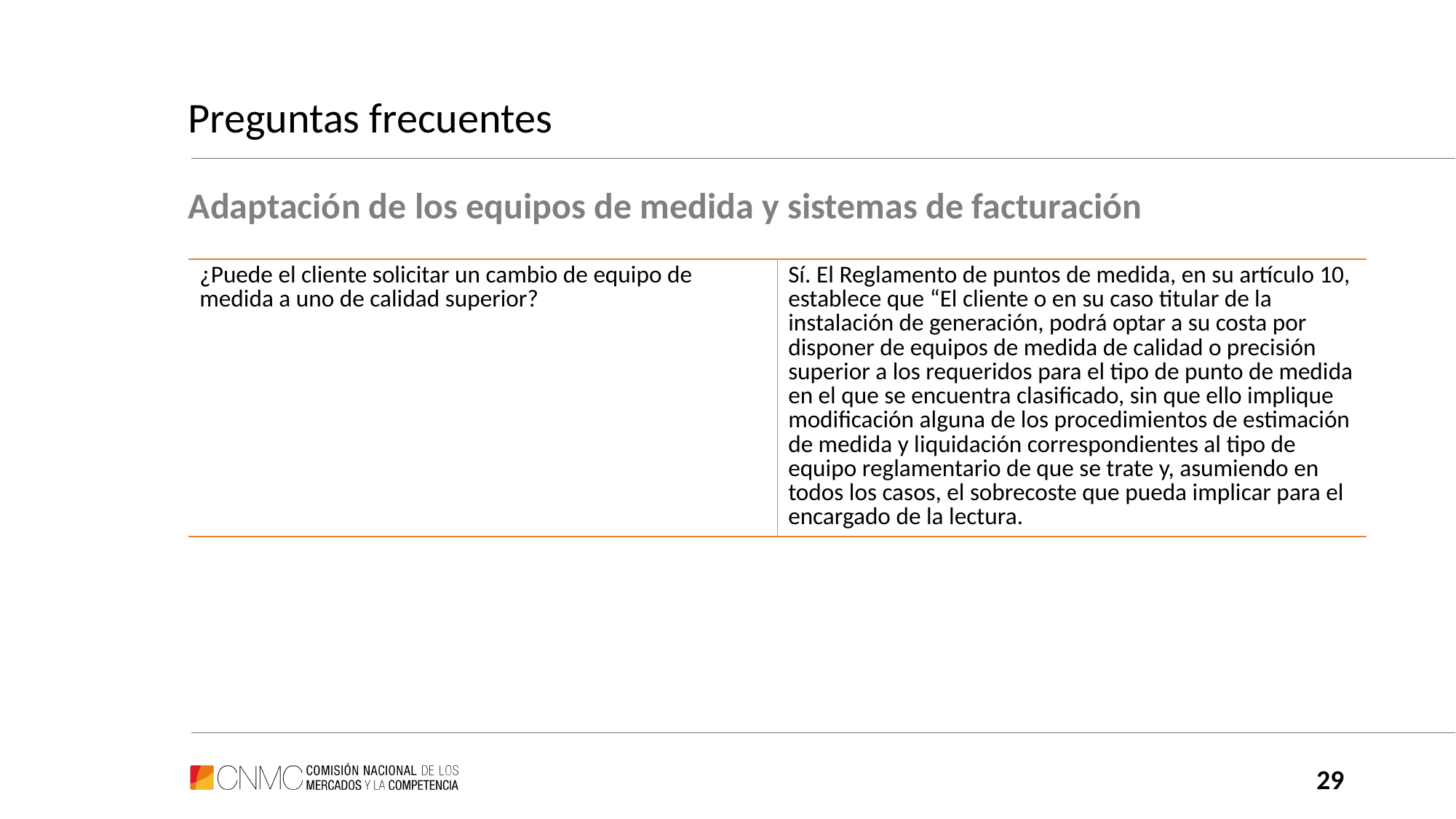

# Preguntas frecuentes
Adaptación de los equipos de medida y sistemas de facturación
| ¿Puede el cliente solicitar un cambio de equipo de medida a uno de calidad superior? | Sí. El Reglamento de puntos de medida, en su artículo 10, establece que “El cliente o en su caso titular de la instalación de generación, podrá optar a su costa por disponer de equipos de medida de calidad o precisión superior a los requeridos para el tipo de punto de medida en el que se encuentra clasificado, sin que ello implique modificación alguna de los procedimientos de estimación de medida y liquidación correspondientes al tipo de equipo reglamentario de que se trate y, asumiendo en todos los casos, el sobrecoste que pueda implicar para el encargado de la lectura. |
| --- | --- |
29